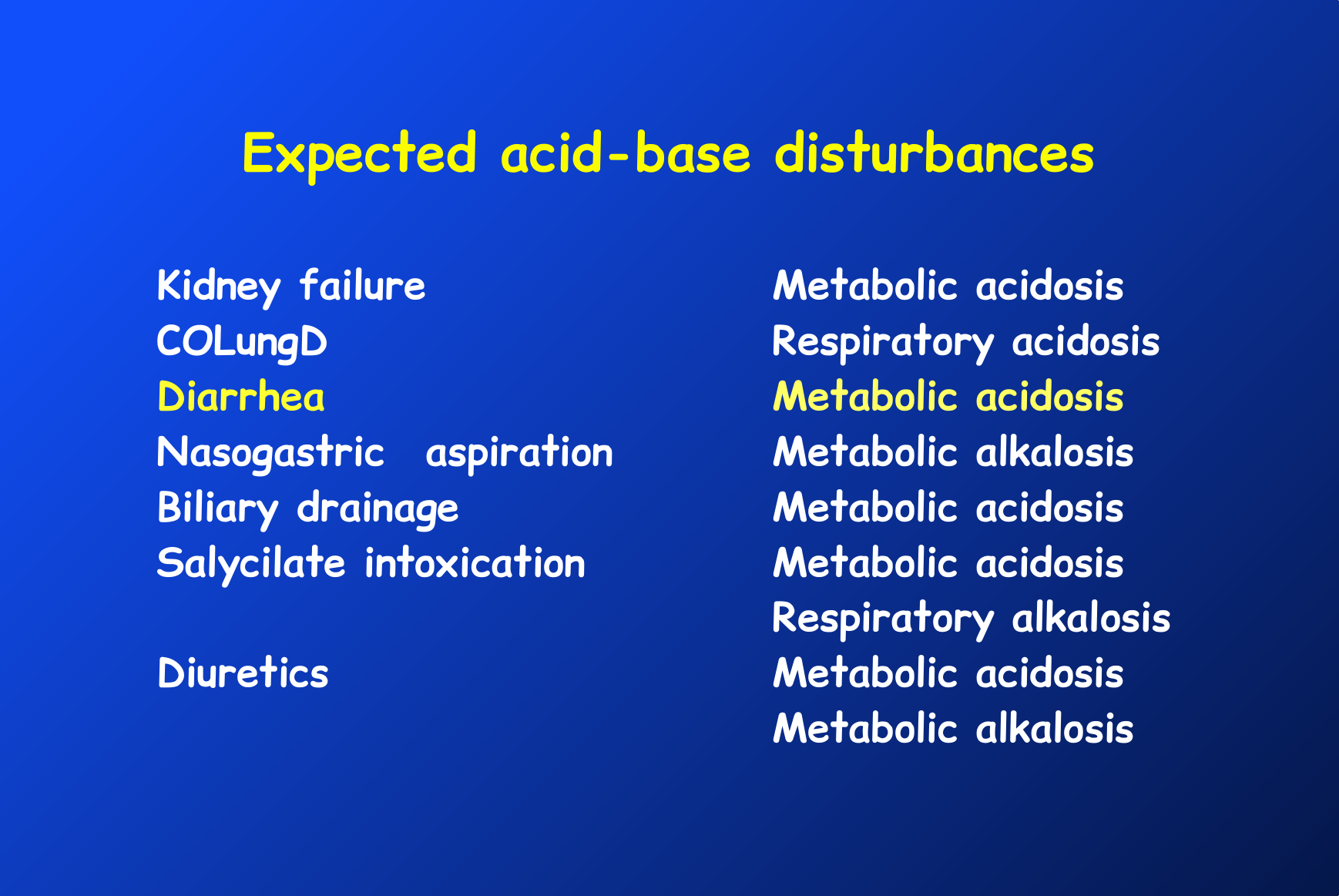

# Expected acid-base disturbances
Kidney failure			Metabolic acidosis
COLungD				Respiratory acidosis
Diarrhea 				Metabolic acidosis
Nasogastric	aspiration		Metabolic alkalosis
Biliary drainage			Metabolic acidosis
Salycilate intoxication 		Metabolic acidosis
						Respiratory alkalosis
Diuretics	 			Metabolic acidosis
						Metabolic alkalosis